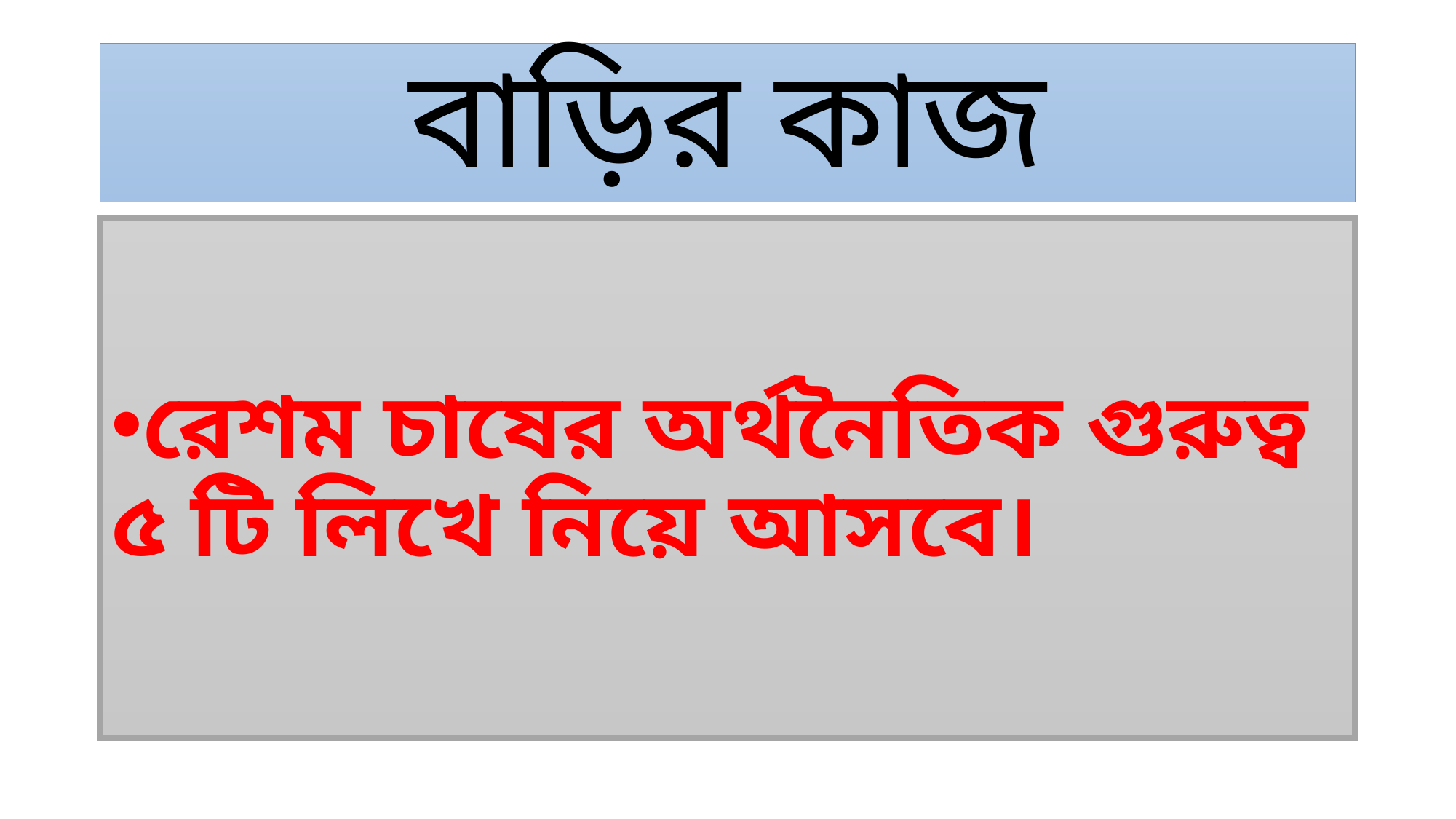

# বাড়ির কাজ
রেশম চাষের অর্থনৈতিক গুরুত্ব ৫ টি লিখে নিয়ে আসবে।